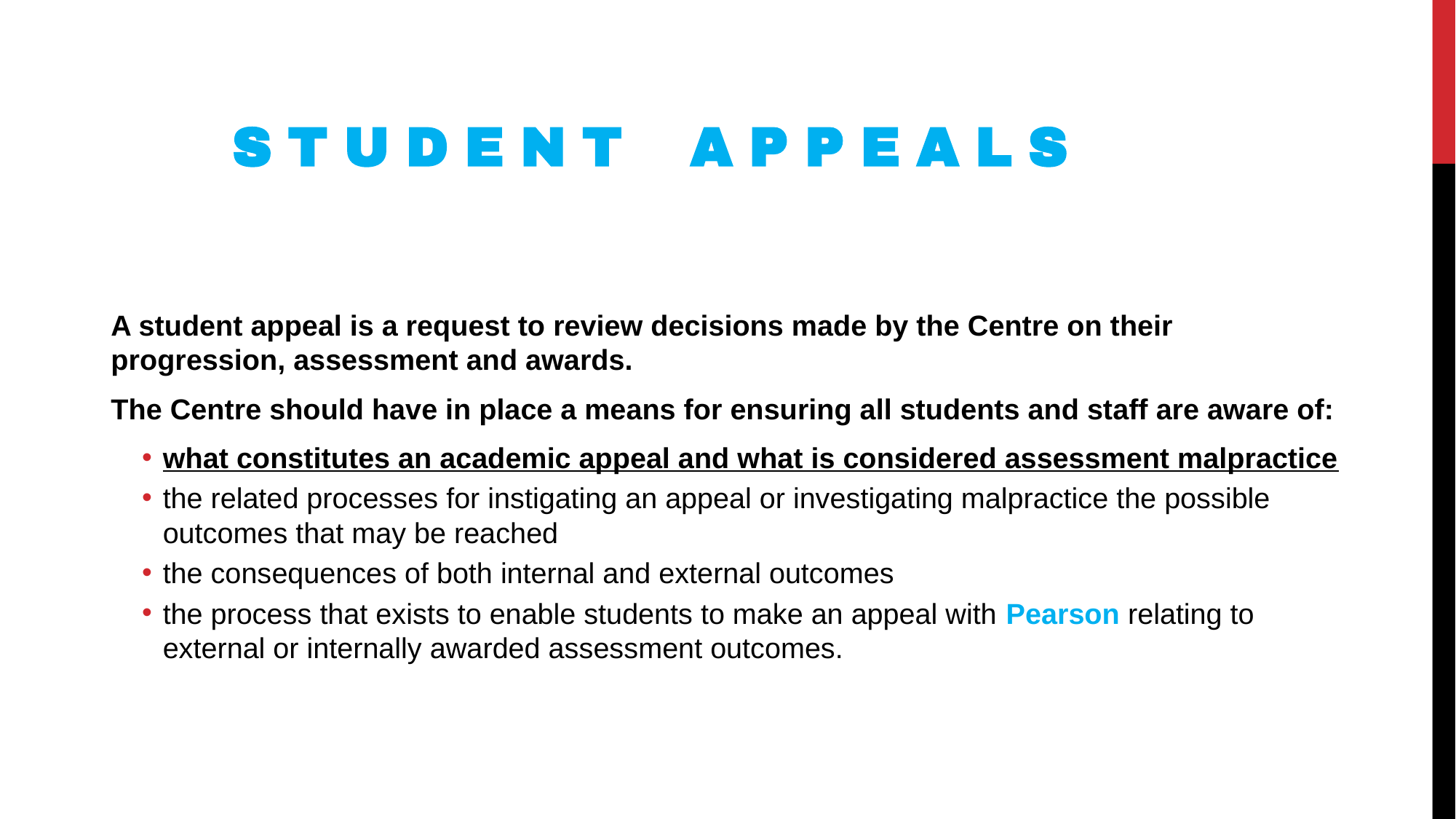

# S t u d e n t    A p p e a l s

A student appeal is a request to review decisions made by the Centre on their progression, assessment and awards.
The Centre should have in place a means for ensuring all students and staff are aware of:
what constitutes an academic appeal and what is considered assessment malpractice
the related processes for instigating an appeal or investigating malpractice the possible outcomes that may be reached
the consequences of both internal and external outcomes
the process that exists to enable students to make an appeal with Pearson relating to external or internally awarded assessment outcomes.